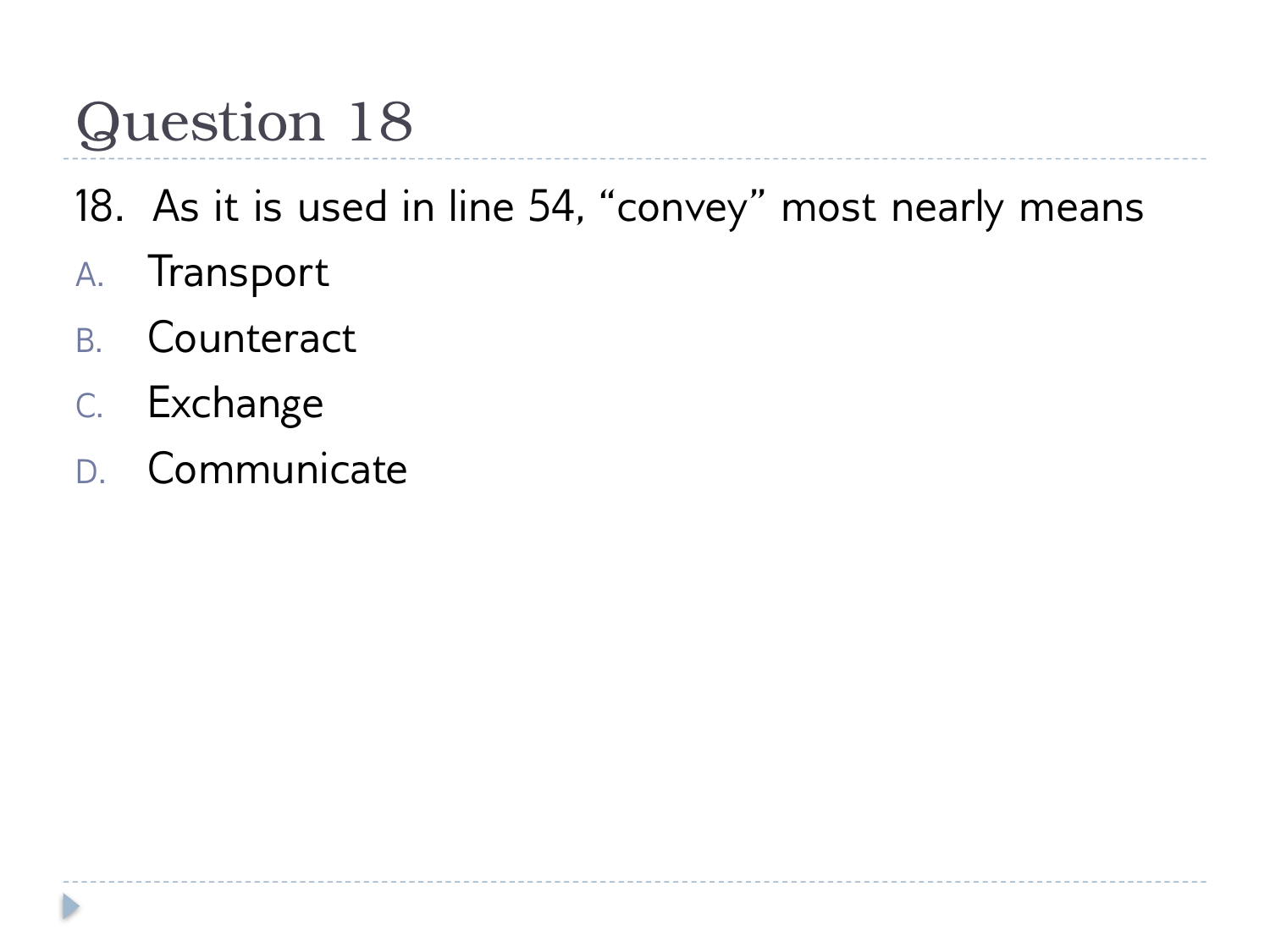

# Question 18
18.  As it is used in line 54, “convey” most nearly means
Transport
Counteract
Exchange
Communicate